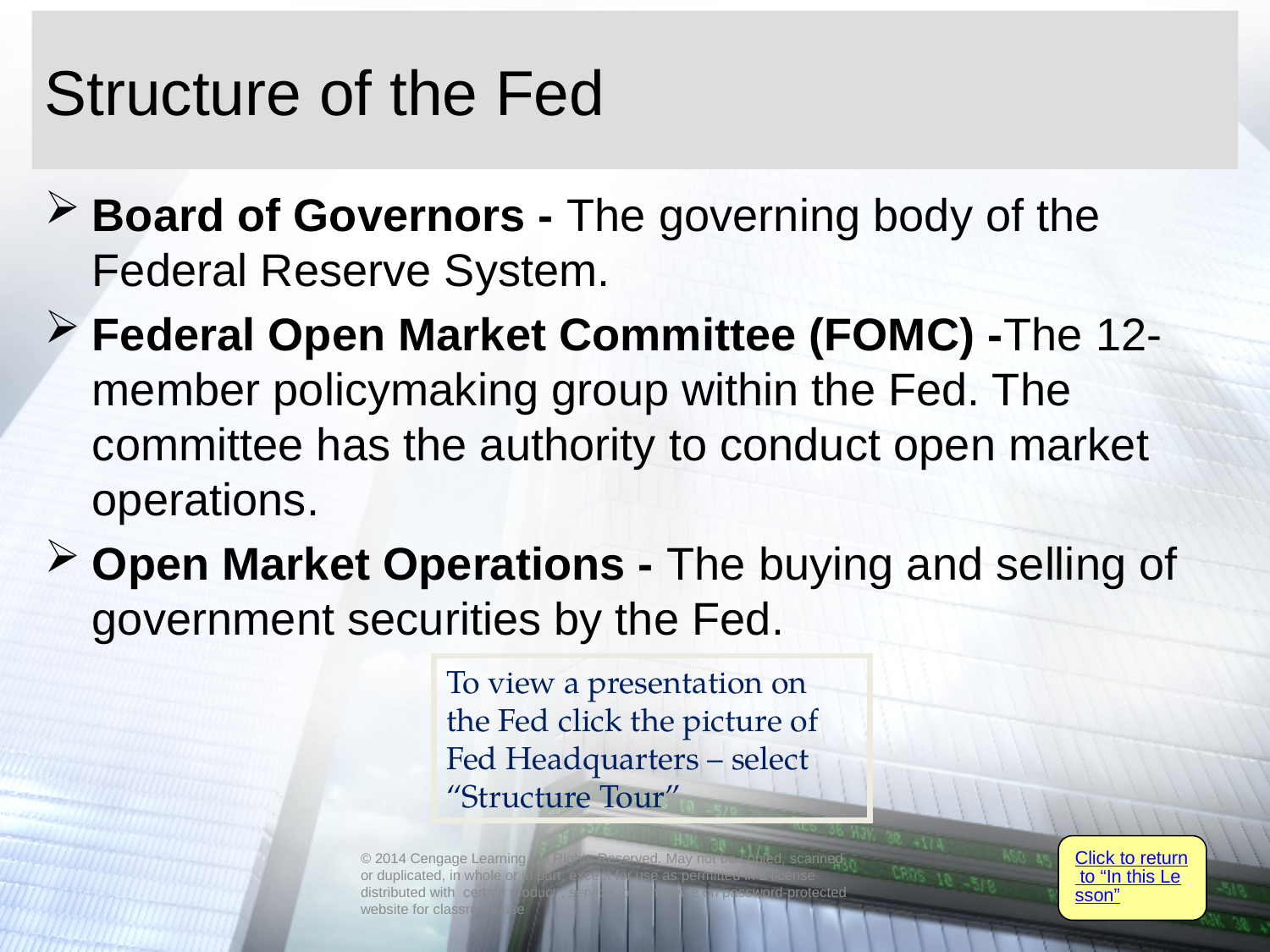

# Structure of the Fed
Board of Governors - The governing body of the Federal Reserve System.
Federal Open Market Committee (FOMC) -The 12-member policymaking group within the Fed. The committee has the authority to conduct open market operations.
Open Market Operations - The buying and selling of government securities by the Fed.
To view a presentation on the Fed click the picture of Fed Headquarters – select “Structure Tour”
Click to return to “In this Lesson”
© 2014 Cengage Learning. All Rights Reserved. May not be copied, scanned, or duplicated, in whole or in part, except for use as permitted in a license distributed with  certain product , service, or otherwise on password-protected website for classroom use